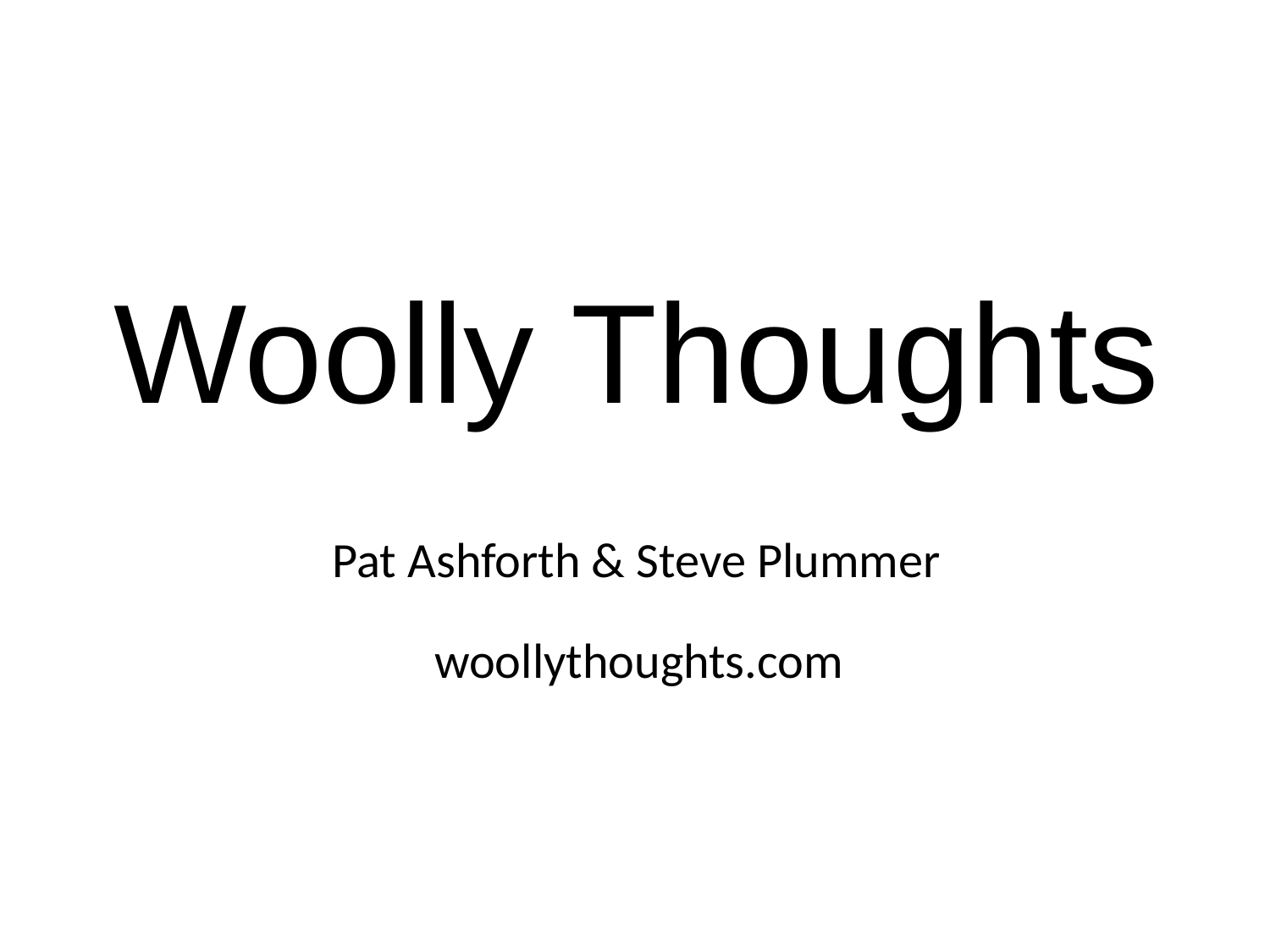

Woolly Thoughts
Pat Ashforth & Steve Plummer
woollythoughts.com